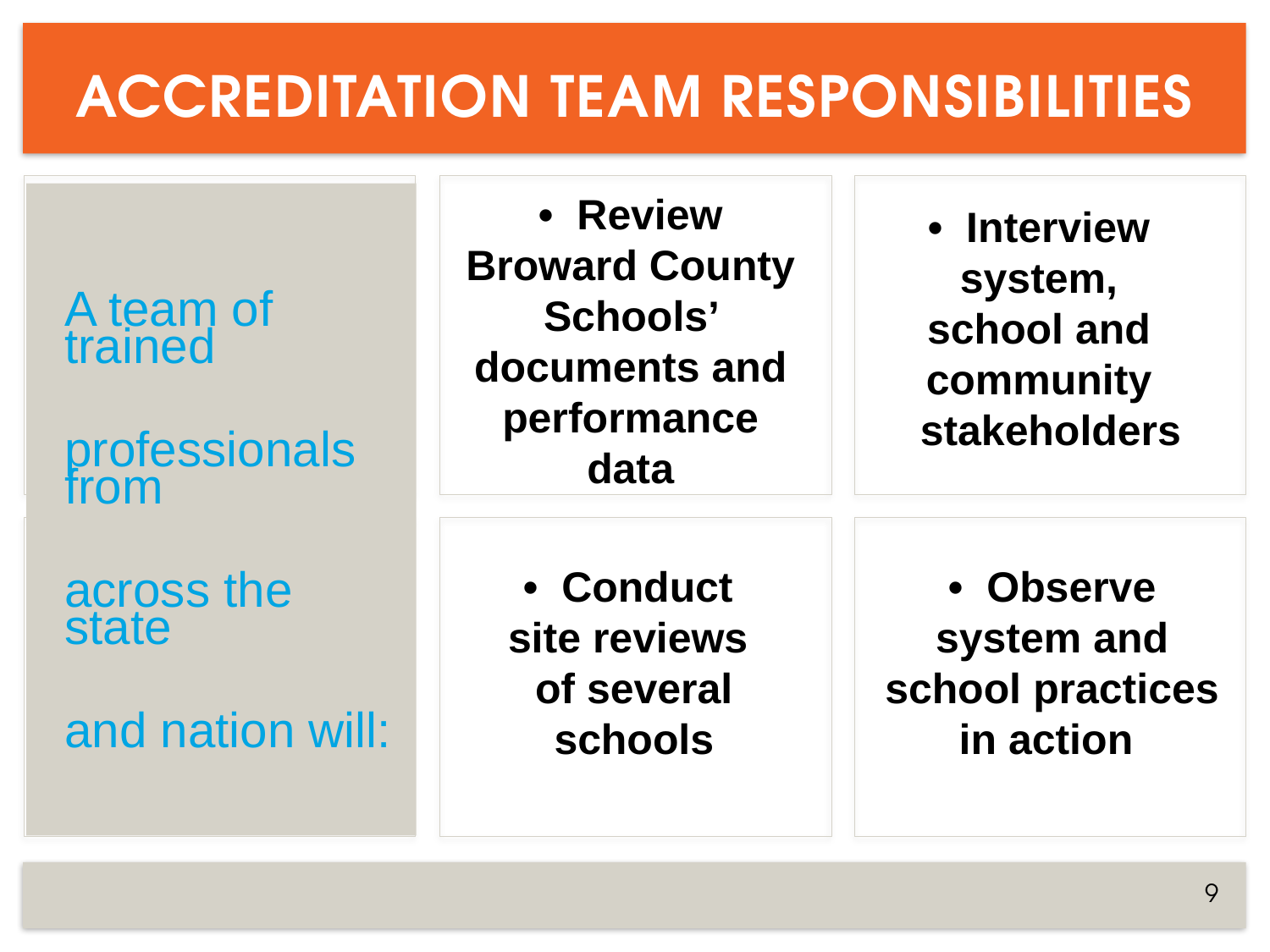

# ACCREDITATION TEAM RESPONSIBILITIES
•  Review Broward County Schools’ documents and performance data

A team of trained

professionals from

across the state

and nation will:

•  Interview system, school and community
  stakeholders

•  Conduct
site reviews
of several schools
•  Observe system and school practices in action

9